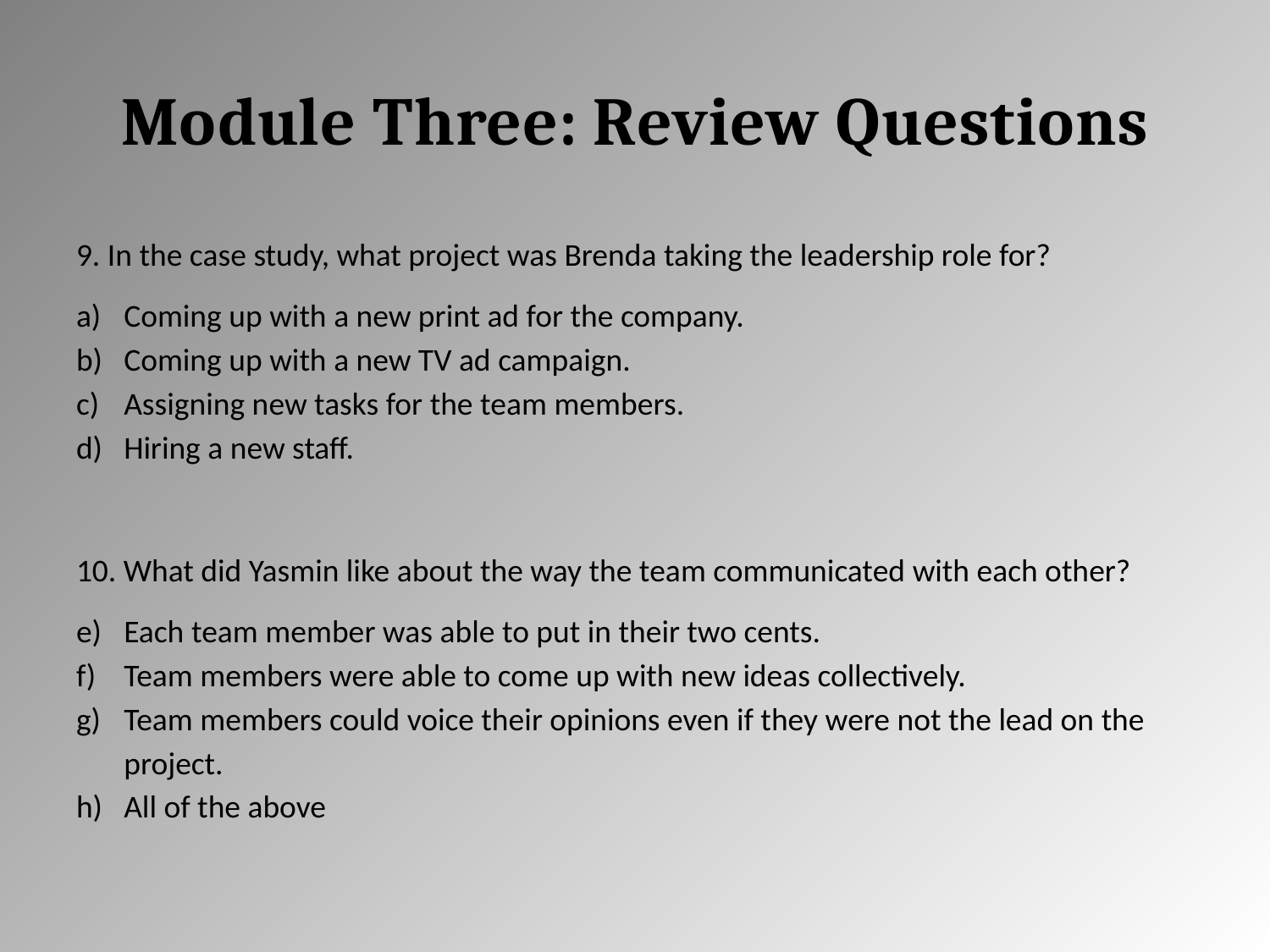

# Module Three: Review Questions
9. In the case study, what project was Brenda taking the leadership role for?
Coming up with a new print ad for the company.
Coming up with a new TV ad campaign.
Assigning new tasks for the team members.
Hiring a new staff.

10. What did Yasmin like about the way the team communicated with each other?
Each team member was able to put in their two cents.
Team members were able to come up with new ideas collectively.
Team members could voice their opinions even if they were not the lead on the project.
All of the above